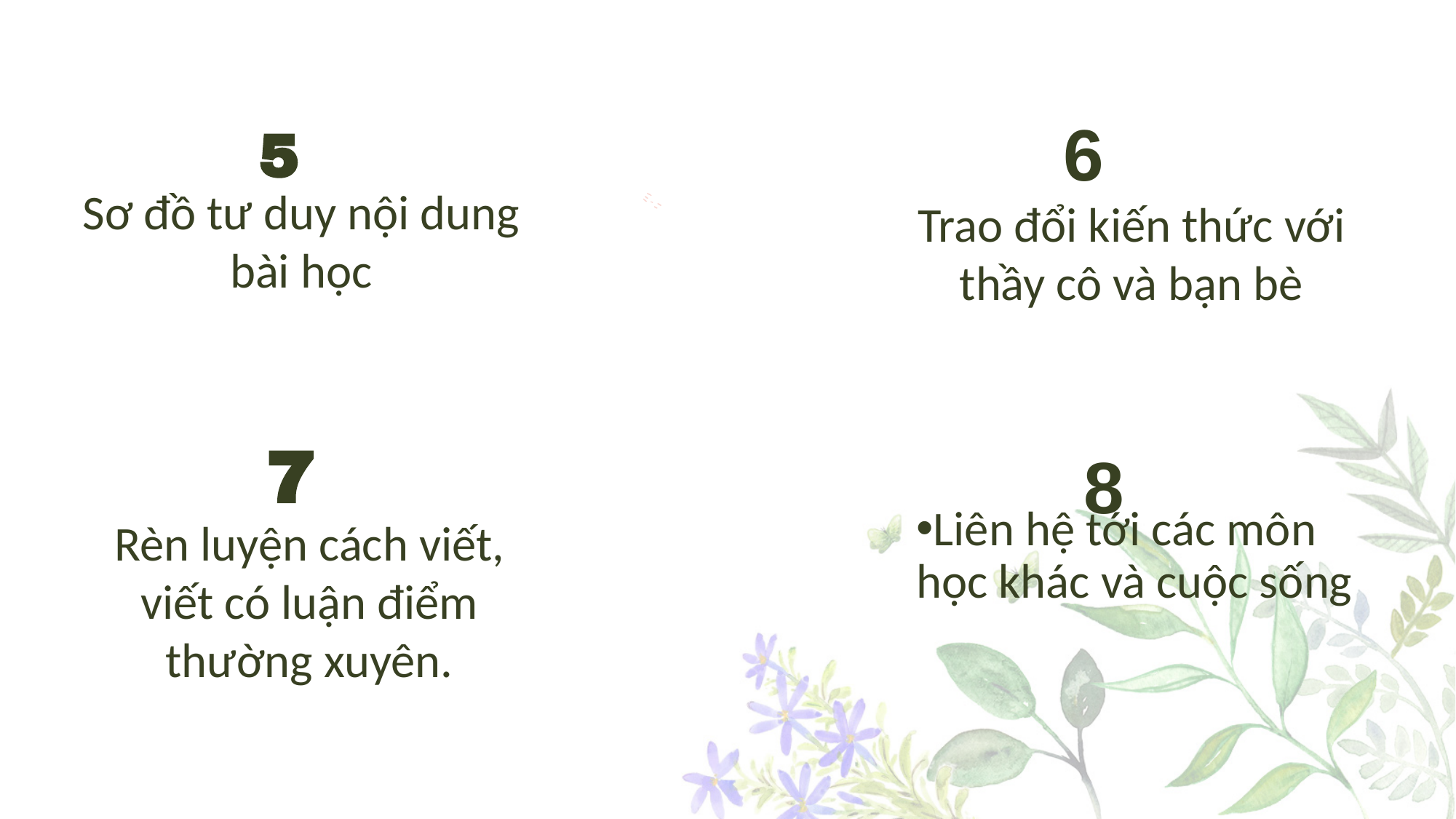

5
6
Sơ đồ tư duy nội dung bài học
Trao đổi kiến thức với thầy cô và bạn bè

7
8
Liên hệ tới các môn học khác và cuộc sống
Rèn luyện cách viết, viết có luận điểm thường xuyên.